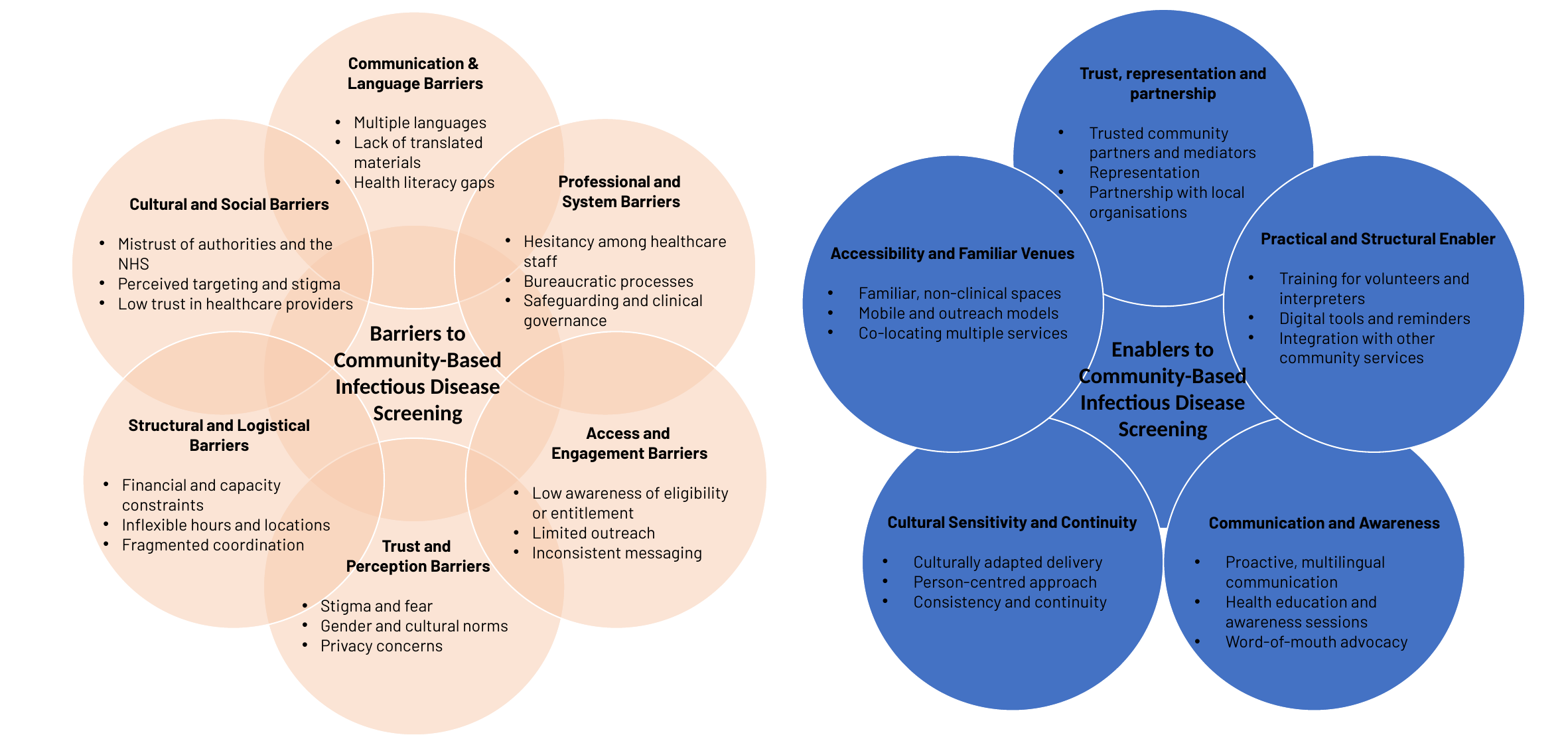

Trust, representation and partnership

Trusted community partners and mediators
Representation
Partnership with local organisations

Accessibility and Familiar Venues

Familiar, non-clinical spaces
Mobile and outreach models
Co-locating multiple services
Practical and Structural Enabler

Training for volunteers and interpreters
Digital tools and reminders
Integration with other community services

Enablers to
Community-Based Infectious Disease Screening

Communication and Awareness

Proactive, multilingual communication
Health education and awareness sessions
Word-of-mouth advocacy
Cultural Sensitivity and Continuity

Culturally adapted delivery
Person-centred approach
Consistency and continuity

Communication &
Language Barriers

Multiple languages
Lack of translated materials
Health literacy gaps

Professional and
System Barriers

Hesitancy among healthcare staff
Bureaucratic processes
Safeguarding and clinical governance
Cultural and Social Barriers

Mistrust of authorities and the NHS
Perceived targeting and stigma
Low trust in healthcare providers

Barriers to
Community-Based Infectious Disease Screening

Structural and Logistical Barriers

Financial and capacity constraints
Inflexible hours and locations
Fragmented coordination
Access and
Engagement Barriers

Low awareness of eligibility or entitlement
Limited outreach
Inconsistent messaging

Trust and
Perception Barriers

Stigma and fear
Gender and cultural norms
Privacy concerns